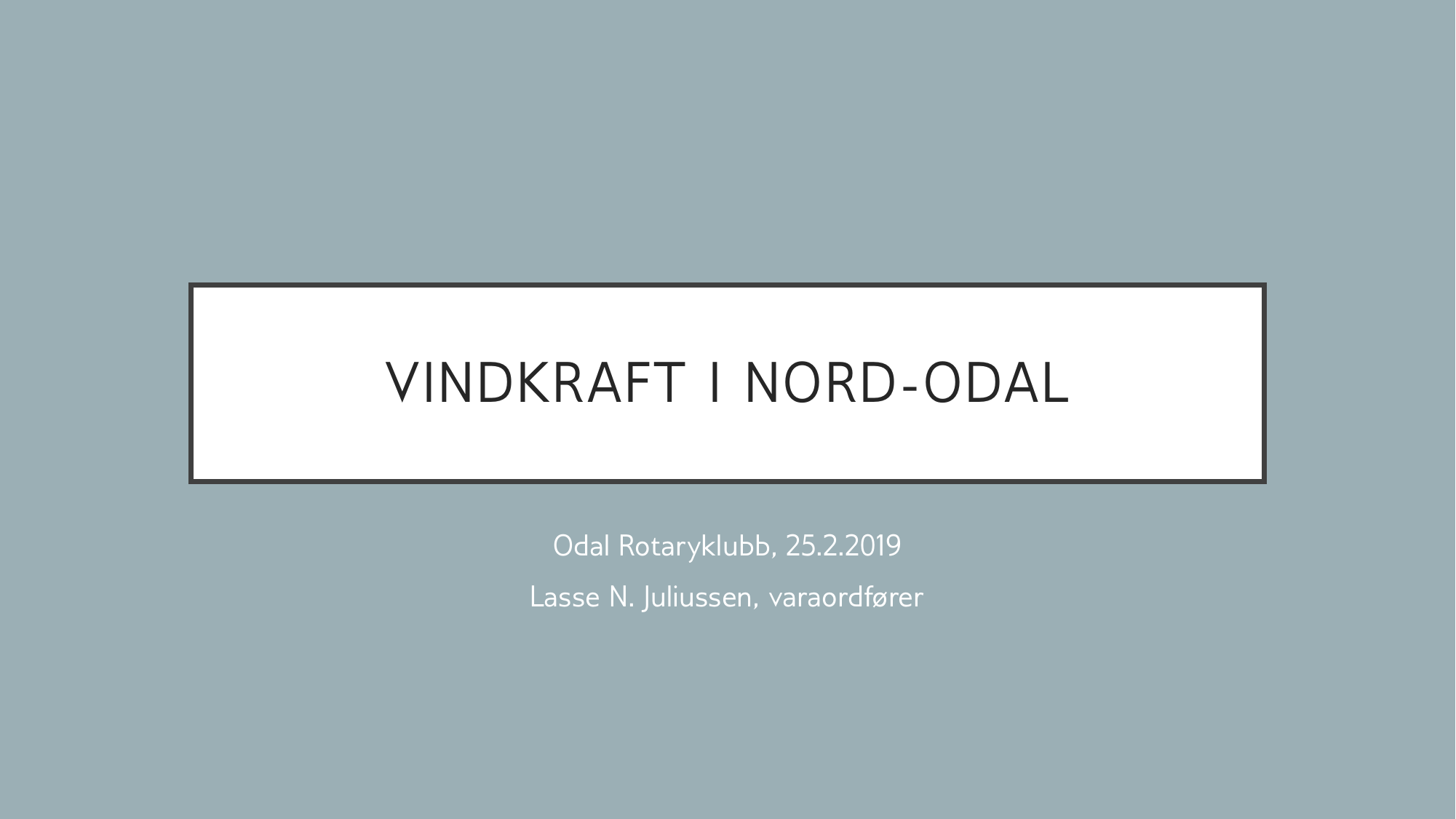

# Vindkraft i Nord-Odal
Odal Rotaryklubb, 25.2.2019
Lasse N. Juliussen, varaordfører